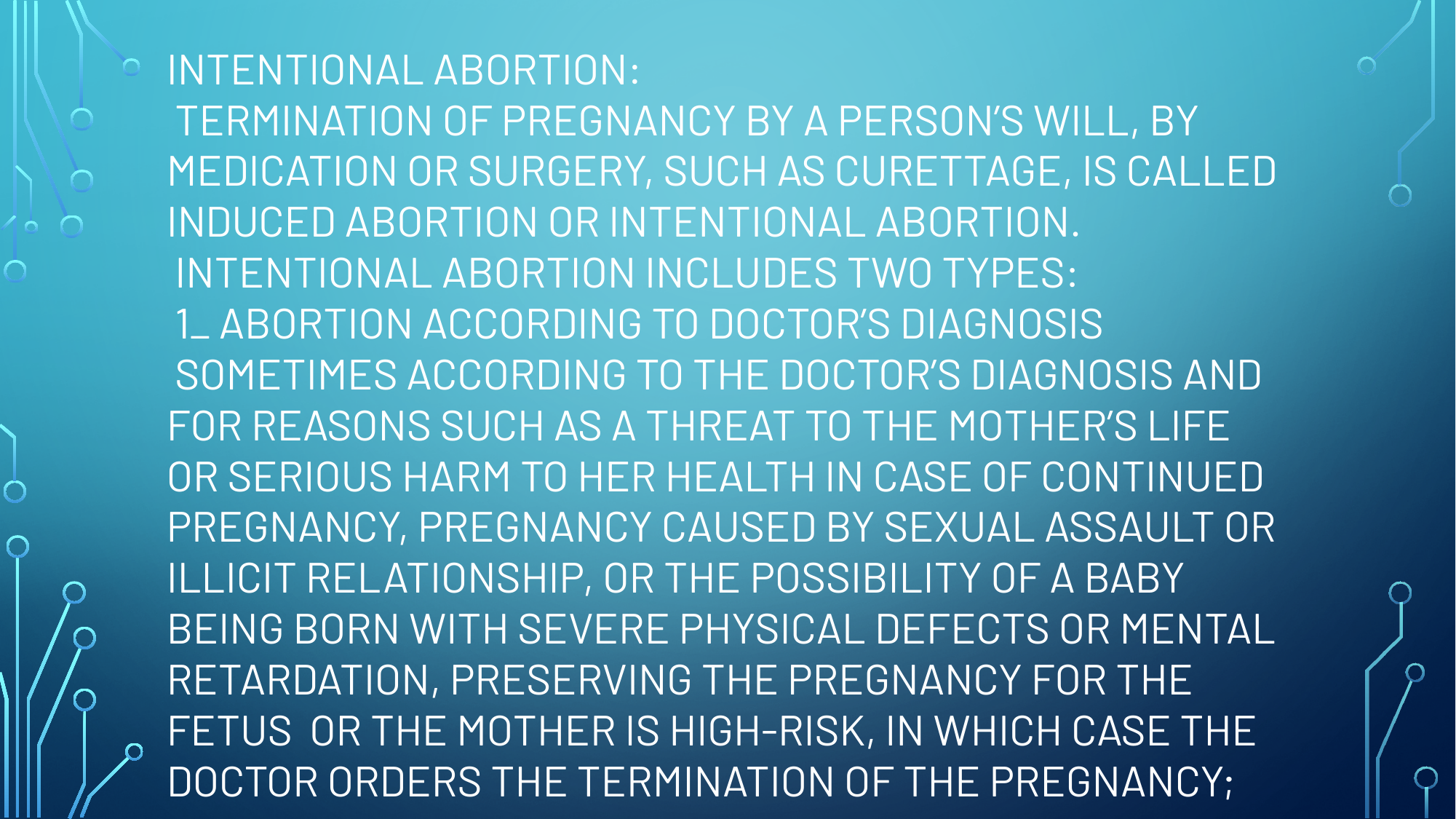

# Intentional abortion:
 Termination of pregnancy by a person’s will, by medication or surgery, such as curettage, is called induced abortion or intentional abortion.
 Intentional abortion includes two types:
 1_ Abortion according to doctor’s diagnosis
 Sometimes according to the doctor’s diagnosis and for reasons such as a threat to the mother’s life or serious harm to her health in case of continued pregnancy, pregnancy caused by sexual assault or illicit relationship, or the possibility of a baby being born with severe physical defects or mental retardation, preserving the pregnancy for the fetus  or the mother is high-risk, in which case the doctor orders the termination of the pregnancy;